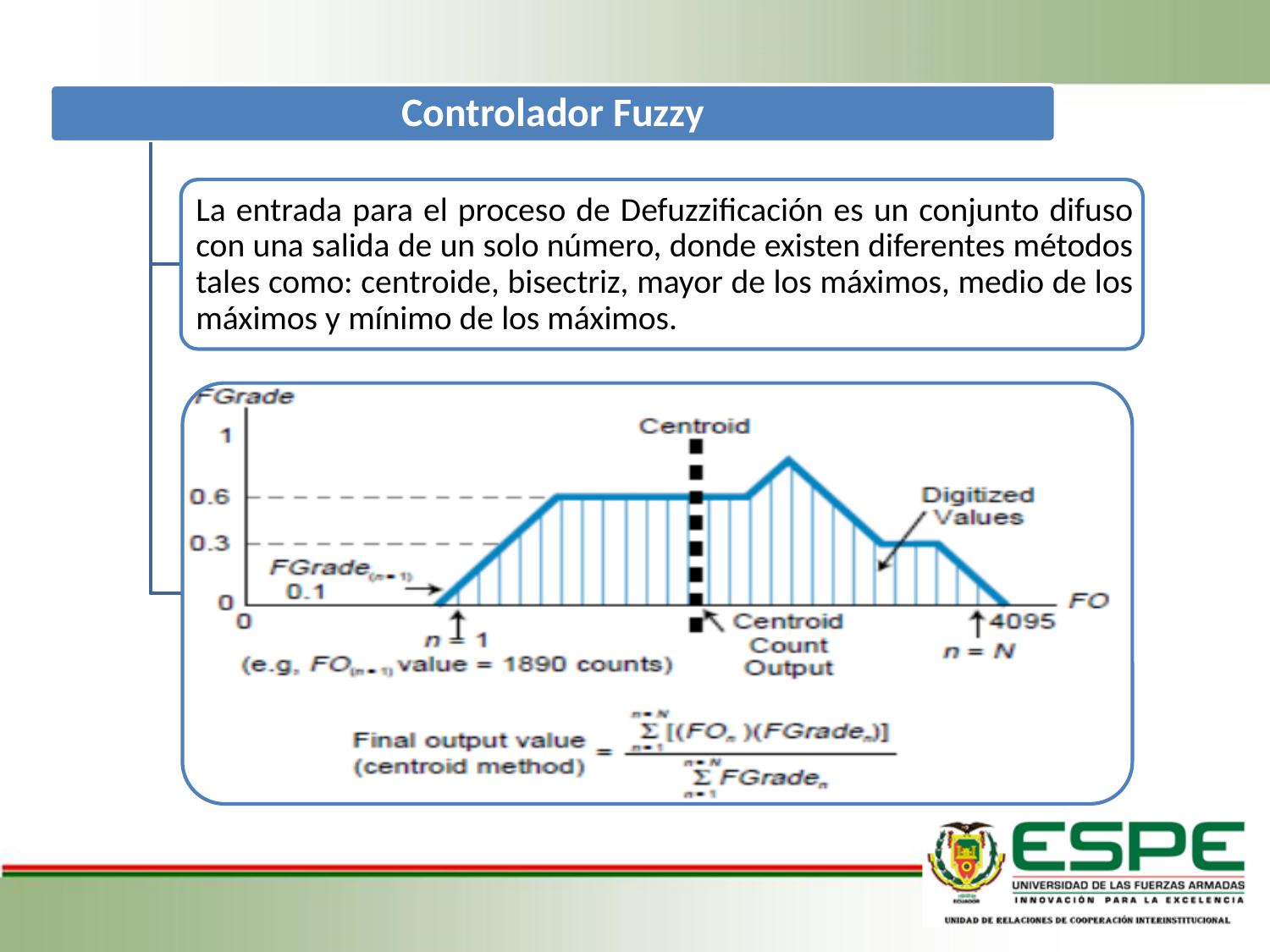

Controlador Fuzzy
La entrada para el proceso de Defuzzificación es un conjunto difuso con una salida de un solo número, donde existen diferentes métodos tales como: centroide, bisectriz, mayor de los máximos, medio de los máximos y mínimo de los máximos.